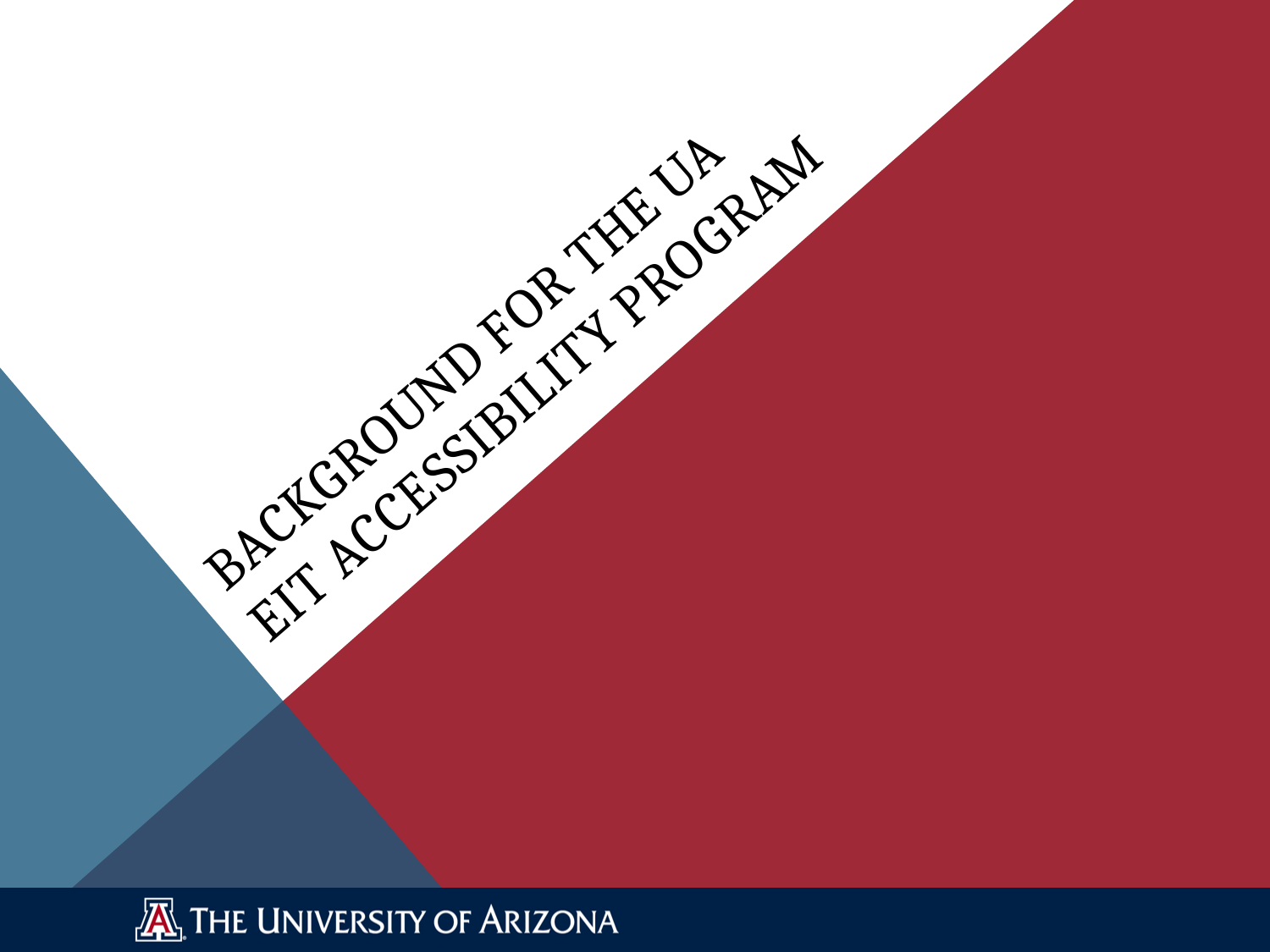

# Background for the ua EIT Accessibility program